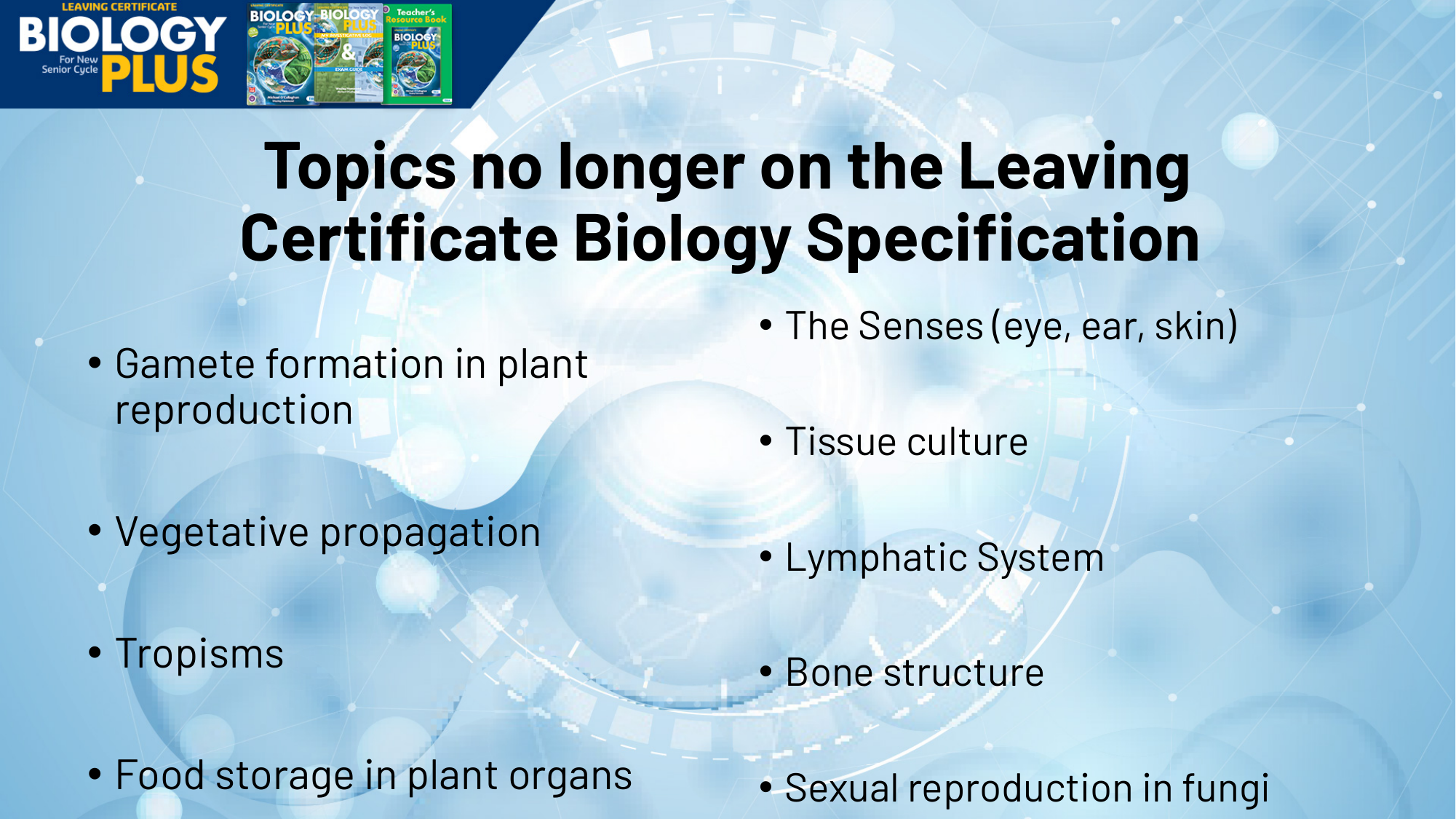

# Topics no longer on the Leaving Certificate Biology Specification
The Senses (eye, ear, skin)

Tissue culture

Lymphatic System

Bone structure

Sexual reproduction in fungi

Gamete formation in plant reproduction

Vegetative propagation

Tropisms

Food storage in plant organs